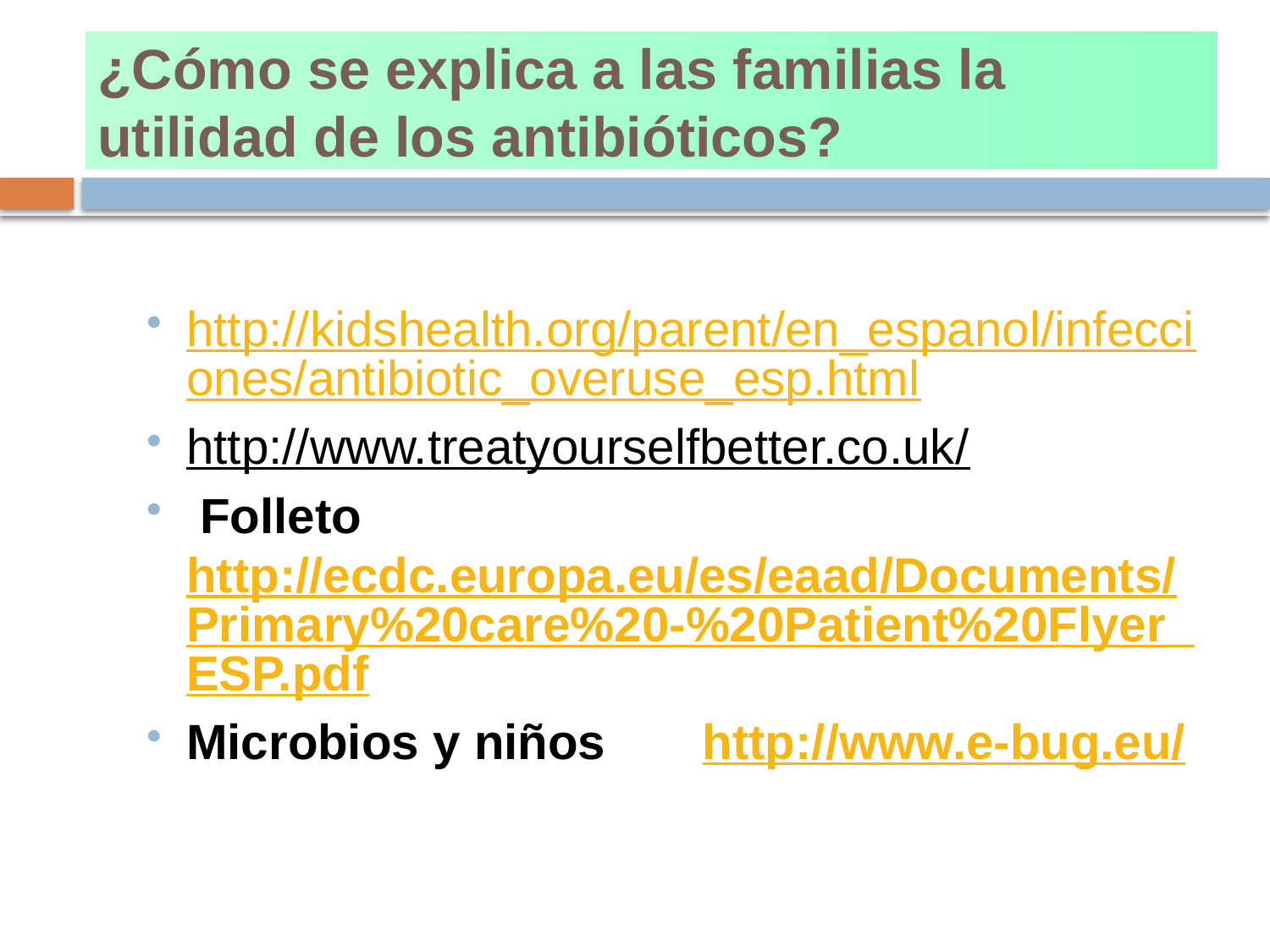

# ¿Cómo se explica a las familias la utilidad de los antibióticos?

http://kidshealth.org/parent/en_espanol/infecciones/antibiotic_overuse_esp.html
http://www.treatyourselfbetter.co.uk/
 Folleto http://ecdc.europa.eu/es/eaad/Documents/Primary%20care%20-%20Patient%20Flyer_ESP.pdf
Microbios y niños       http://www.e-bug.eu/